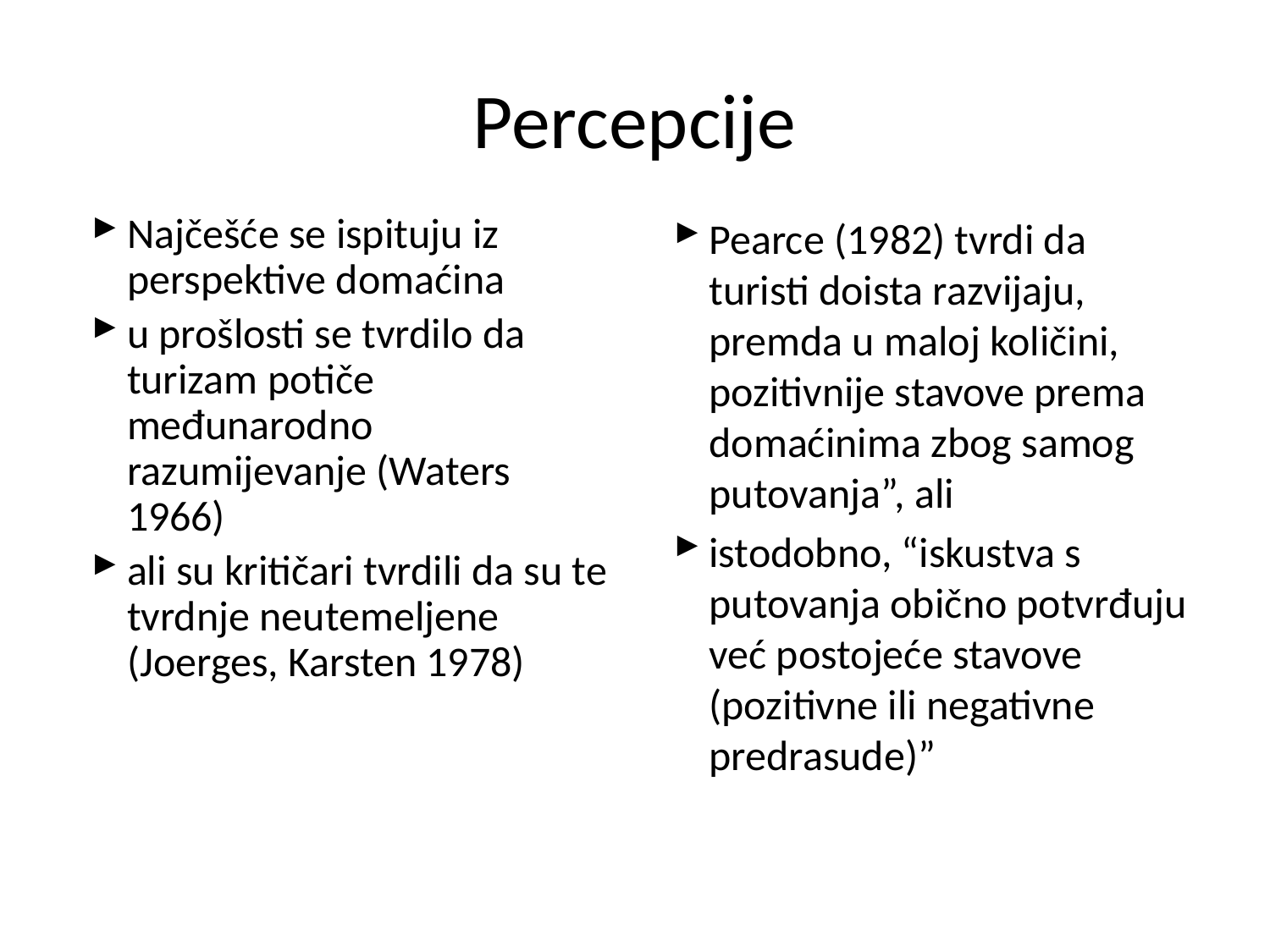

# Percepcije
Najčešće se ispituju iz perspektive domaćina
u prošlosti se tvrdilo da turizam potiče međunarodno razumijevanje (Waters 1966)
ali su kritičari tvrdili da su te tvrdnje neutemeljene (Joerges, Karsten 1978)
Pearce (1982) tvrdi da turisti doista razvijaju, premda u maloj količini, pozitivnije stavove prema domaćinima zbog samog putovanja”, ali
istodobno, “iskustva s putovanja obično potvrđuju već postojeće stavove (pozitivne ili negativne predrasude)”